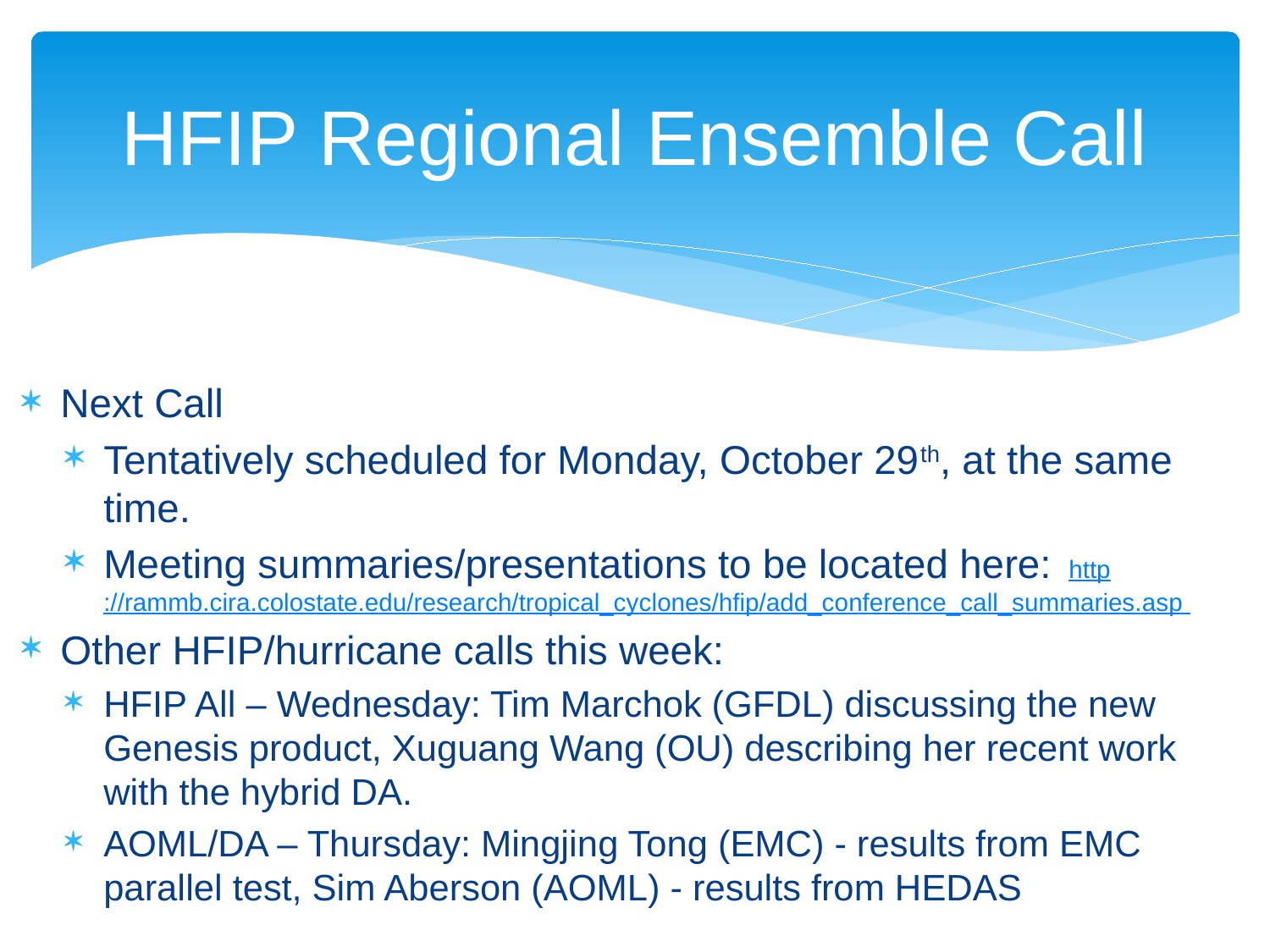

# HFIP Regional Ensemble Call
Next Call
Tentatively scheduled for Monday, October 29th, at the same time.
Meeting summaries/presentations to be located here:		http://rammb.cira.colostate.edu/research/tropical_cyclones/hfip/add_conference_call_summaries.asp
Other HFIP/hurricane calls this week:
HFIP All – Wednesday: Tim Marchok (GFDL) discussing the new Genesis product, Xuguang Wang (OU) describing her recent work with the hybrid DA.
AOML/DA – Thursday: Mingjing Tong (EMC) - results from EMC parallel test, Sim Aberson (AOML) - results from HEDAS